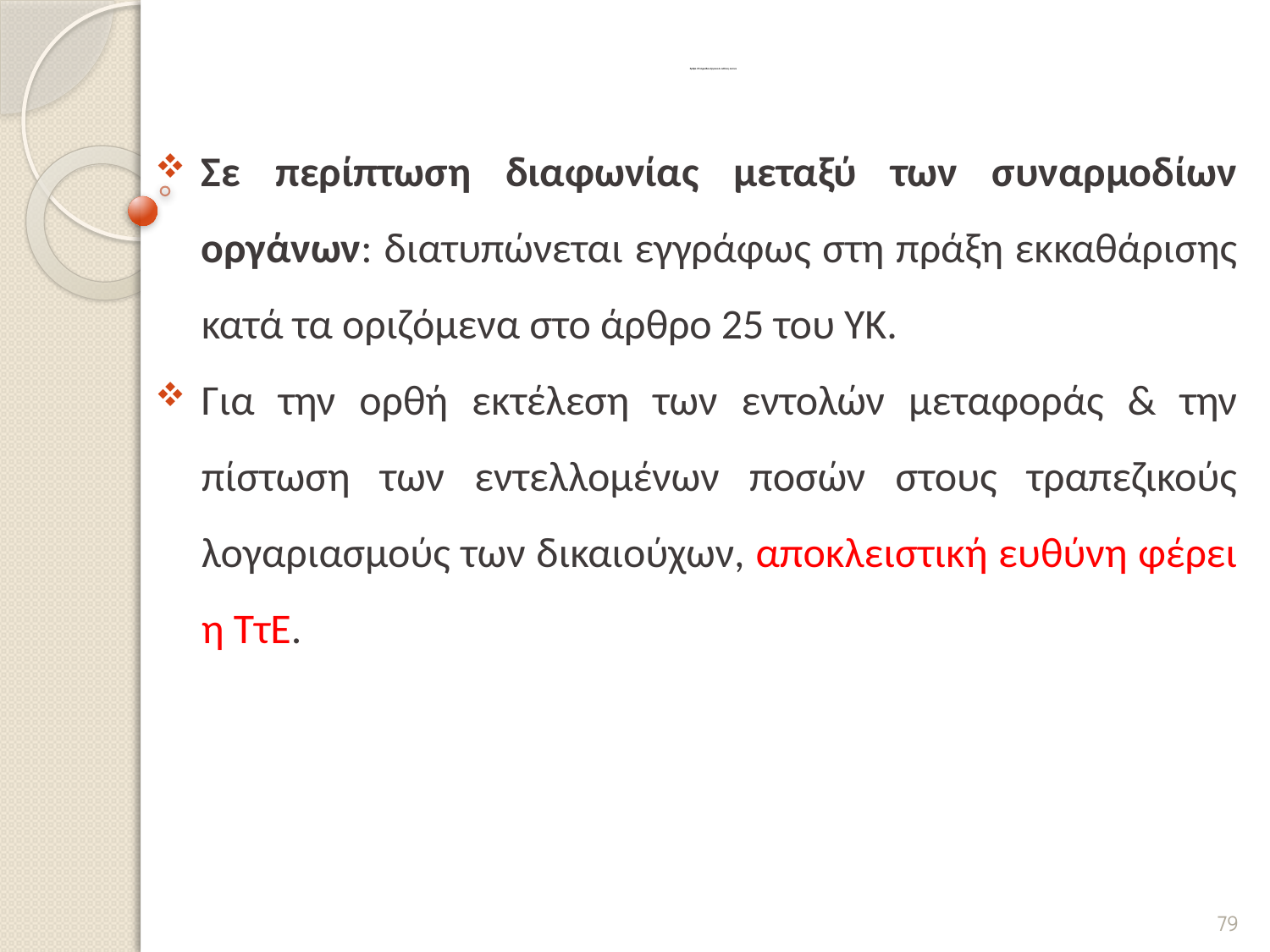

# Άρθρο  85 Αρμόδια όργανα & ευθύνη αυτών
Σε περίπτωση διαφωνίας μεταξύ των συναρμοδίων οργάνων: διατυπώνεται εγγράφως στη πράξη εκκαθάρισης κατά τα οριζόμενα στο άρθρο 25 του ΥΚ.
Για την ορθή εκτέλεση των εντολών μεταφοράς & την πίστωση των εντελλομένων ποσών στους τραπεζικούς λογαριασμούς των δικαιούχων, αποκλειστική ευθύνη φέρει η ΤτΕ.

79